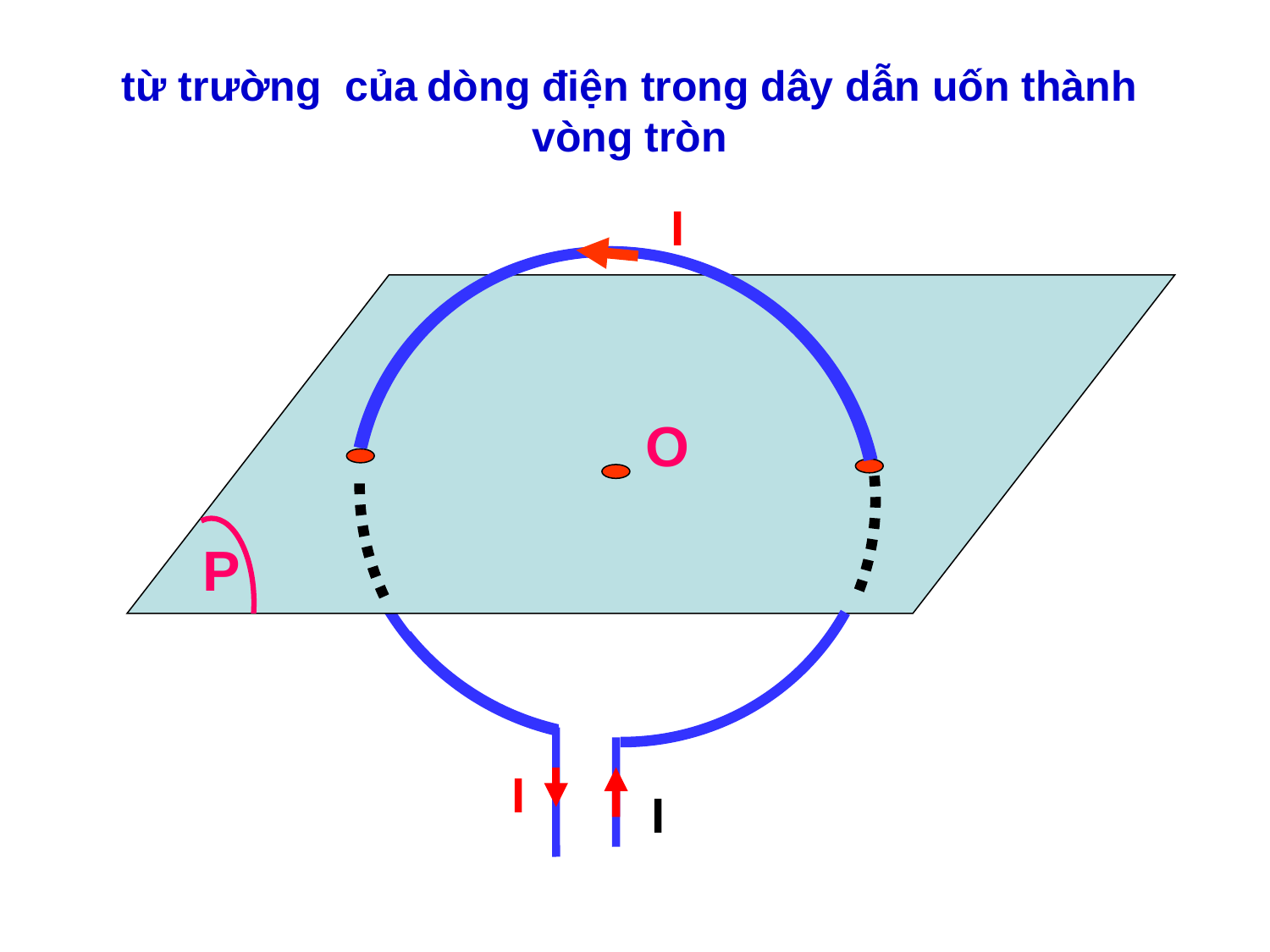

từ trường  của dòng điện trong dây dẫn uốn thành vòng tròn
I

O

P

I

I